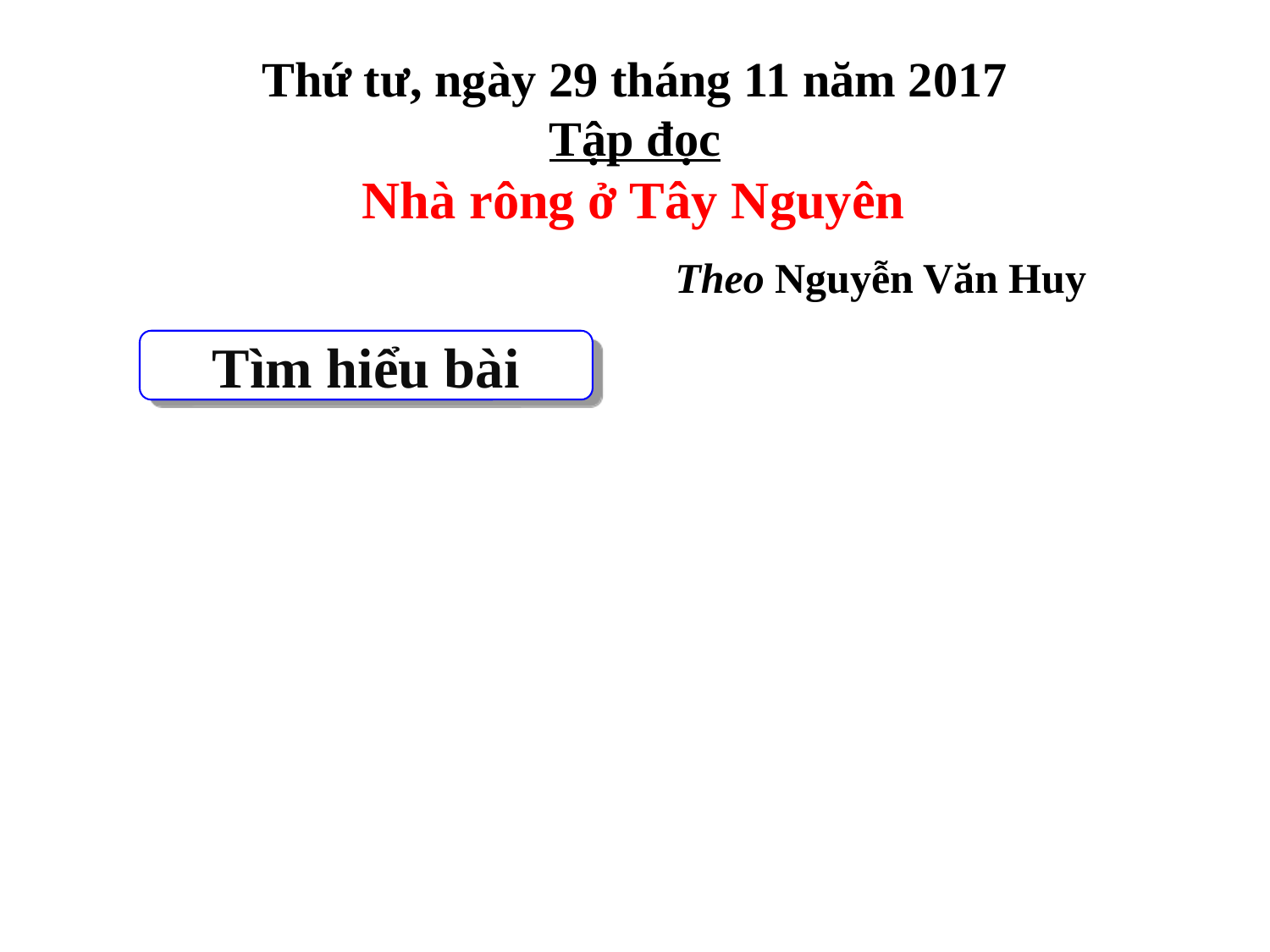

Thứ tư, ngày 29 tháng 11 năm 2017
Tập đọc
 Nhà rông ở Tây Nguyên
                               Theo Nguyễn Văn Huy

Tìm hiểu bài